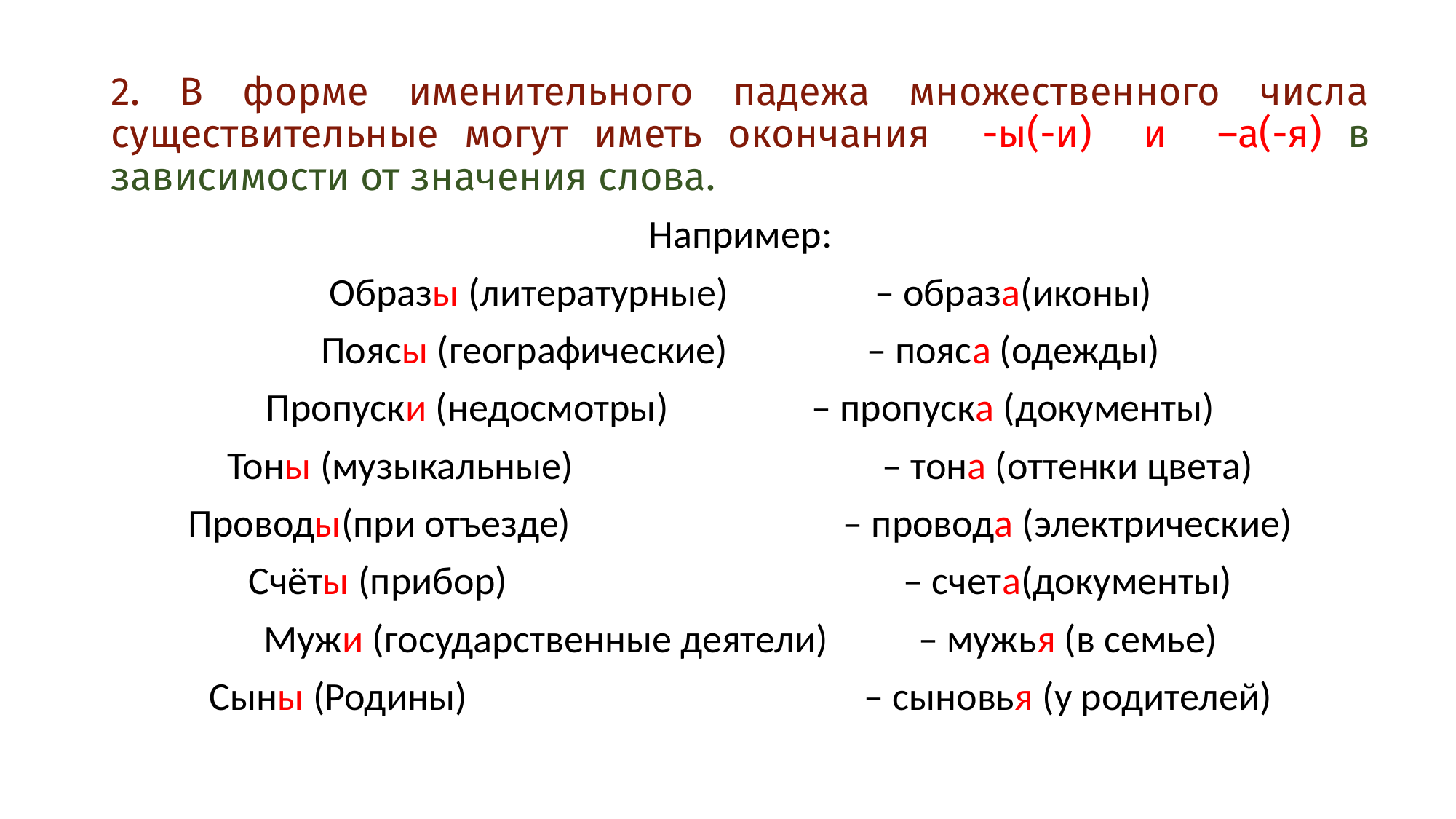

2. В форме именительного падежа множественного числа существительные могут иметь окончания  -ы(-и)  и  –а(-я) в зависимости от значения слова.
Например:
Образы (литературные) 		– образа(иконы)
Поясы (географические)	 	– пояса (одежды)
Пропуски (недосмотры) 		– пропуска (документы)
Тоны (музыкальные) 			– тона (оттенки цвета)
Проводы(при отъезде) 			– провода (электрические)
Счёты (прибор) 				– счета(документы)
Мужи (государственные деятели) 	– мужья (в семье)
Сыны (Родины) 				– сыновья (у родителей)